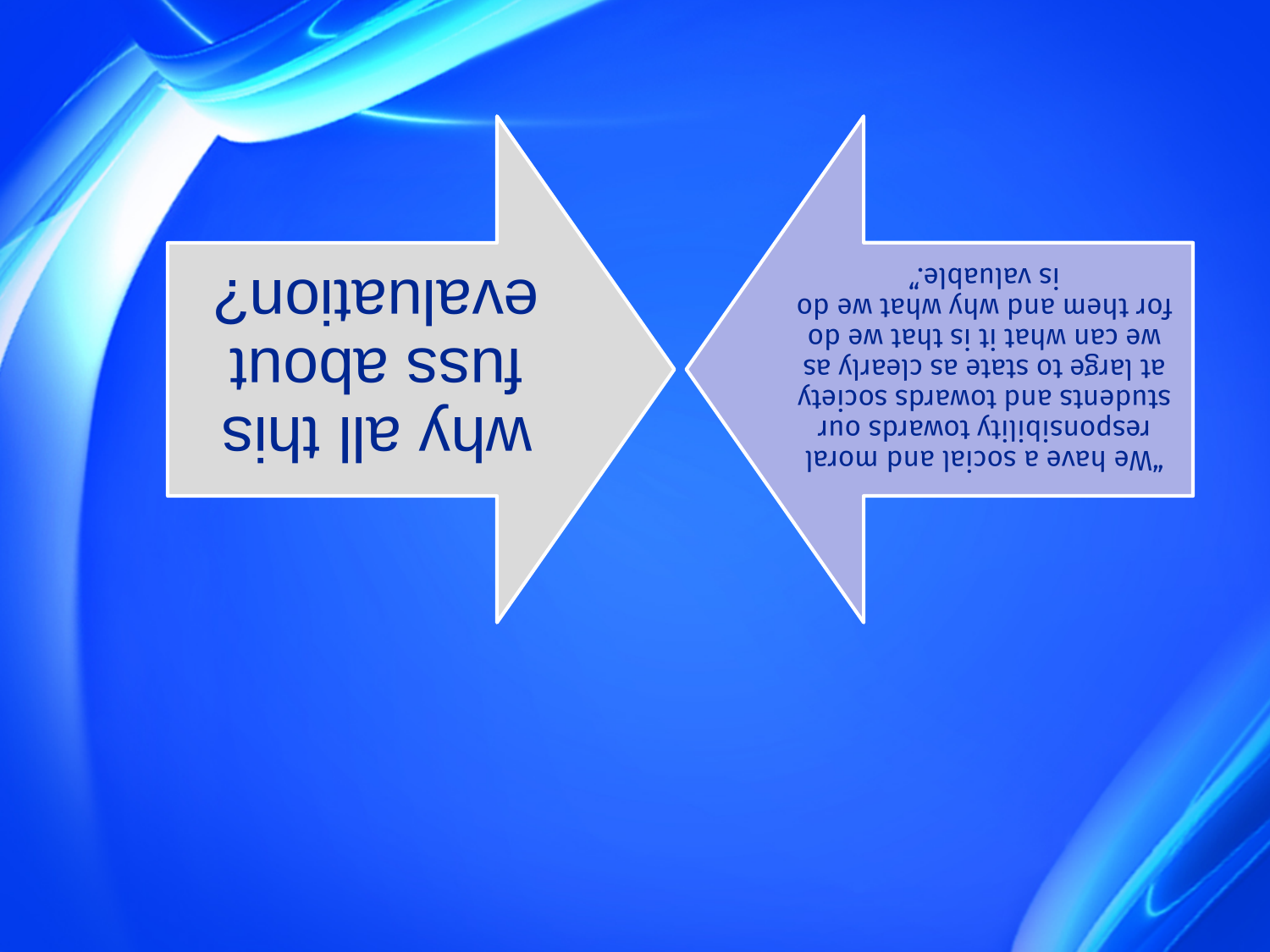

why all this fuss about evaluation?
“We have a social and moral responsibility towards our students and towards society at large to state as clearly as we can what it is that we do for them and why what we do is valuable.”